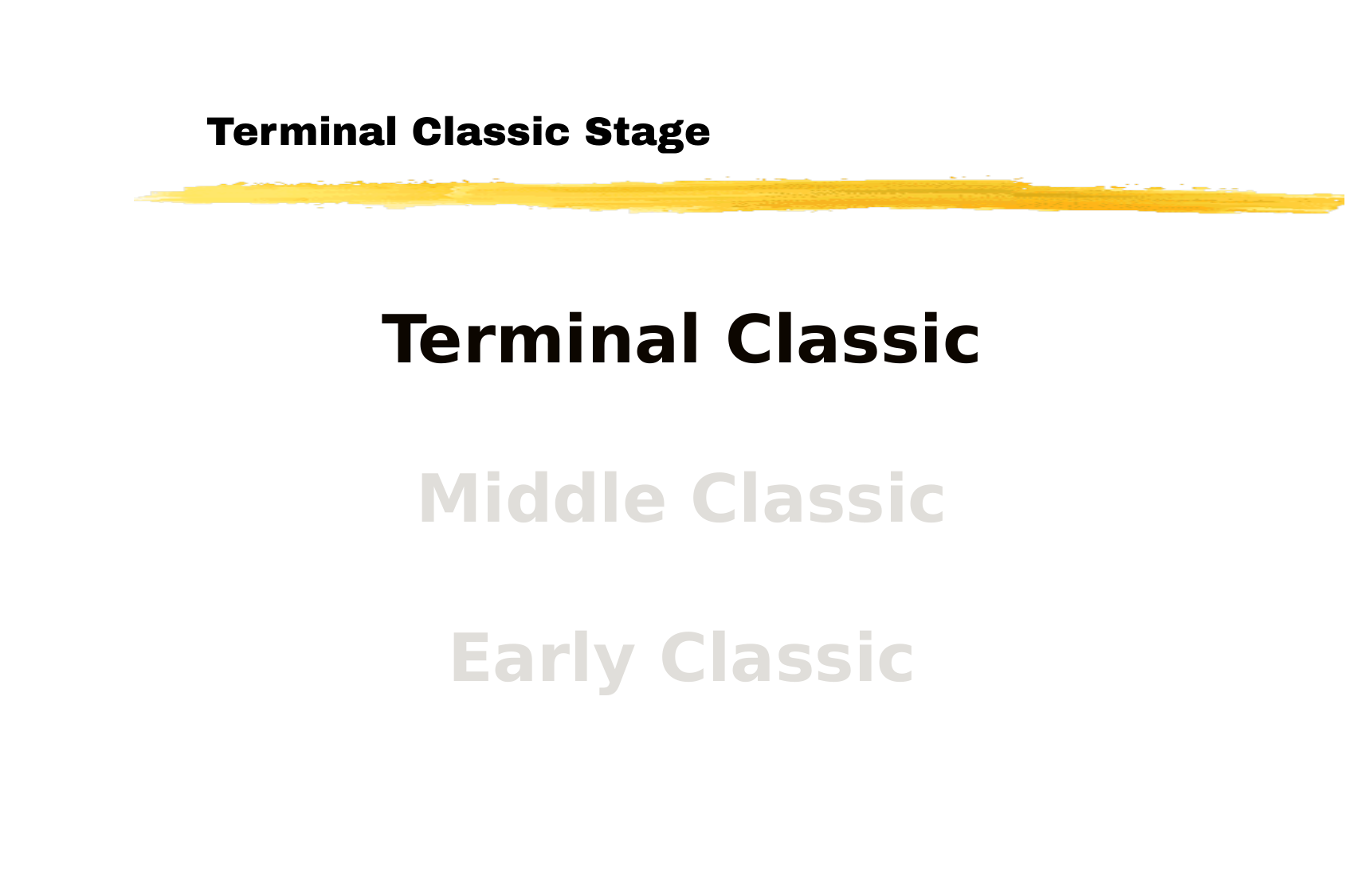

Terminal Classic Stage
Terminal Classic

Middle Classic

Early Classic